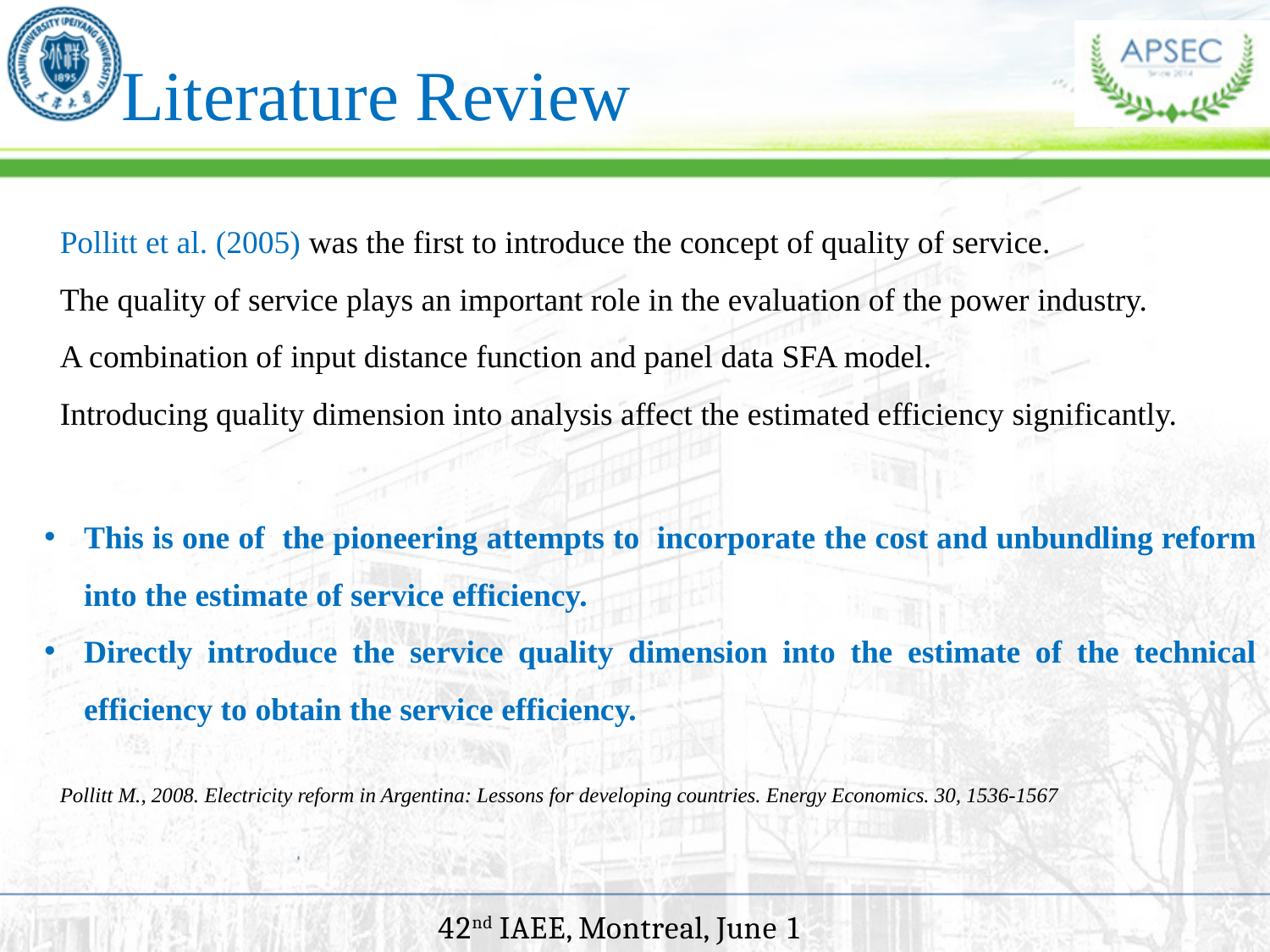

# Literature Review
Pollitt et al. (2005) was the first to introduce the concept of quality of service.
The quality of service plays an important role in the evaluation of the power industry.
A combination of input distance function and panel data SFA model.
Introducing quality dimension into analysis affect the estimated efficiency significantly.
This is one of  the pioneering attempts to  incorporate the cost and unbundling reform into the estimate of service efficiency.
Directly introduce the service quality dimension into the estimate of the technical efficiency to obtain the service efficiency.
Pollitt M., 2008. Electricity reform in Argentina: Lessons for developing countries. Energy Economics. 30, 1536-1567